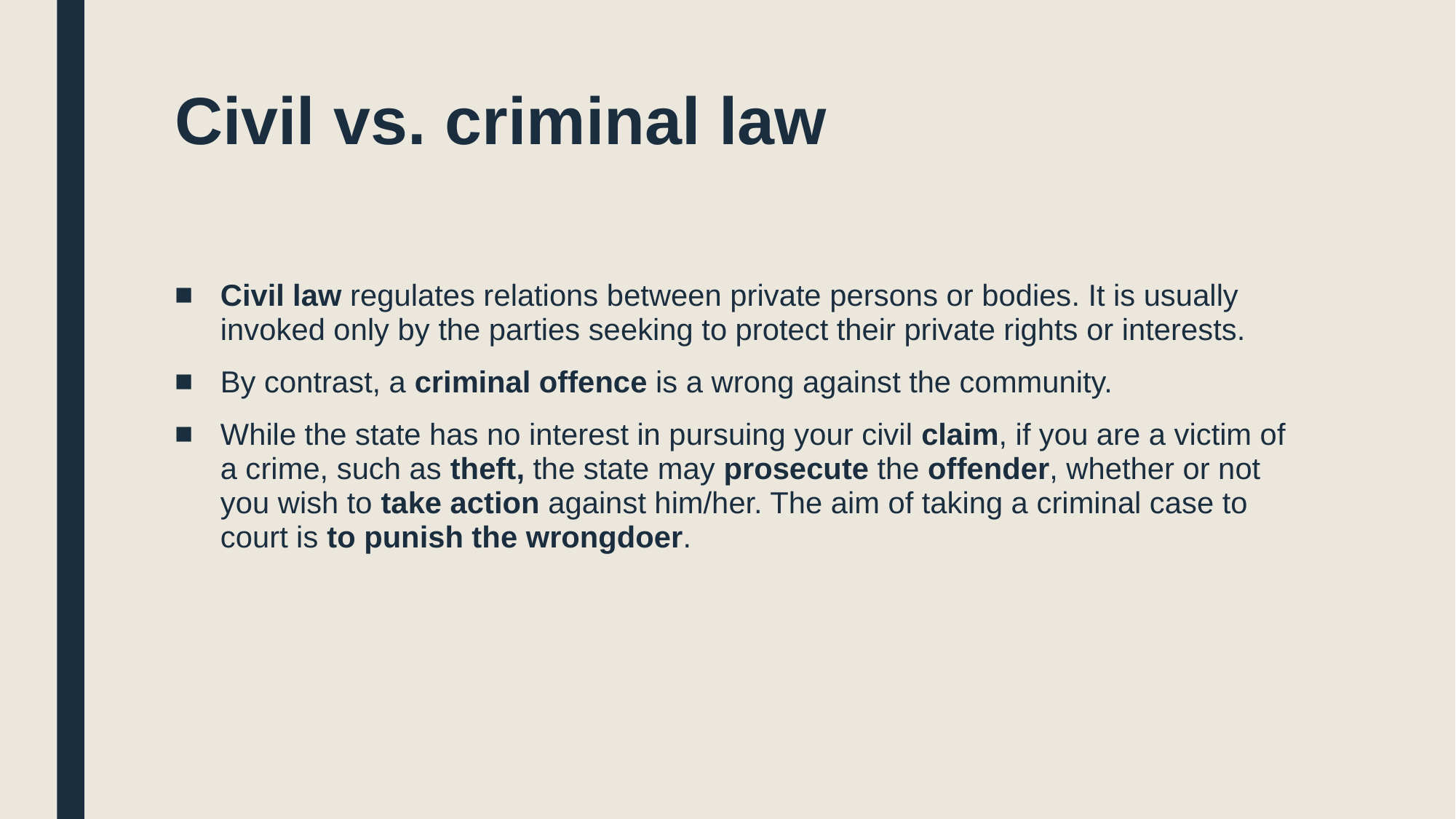

# Civil vs. criminal law
Civil law regulates relations between private persons or bodies. It is usually invoked only by the parties seeking to protect their private rights or interests.
By contrast, a criminal offence is a wrong against the community.
While the state has no interest in pursuing your civil claim, if you are a victim of a crime, such as theft, the state may prosecute the offender, whether or not you wish to take action against him/her. The aim of taking a criminal case to court is to punish the wrongdoer.